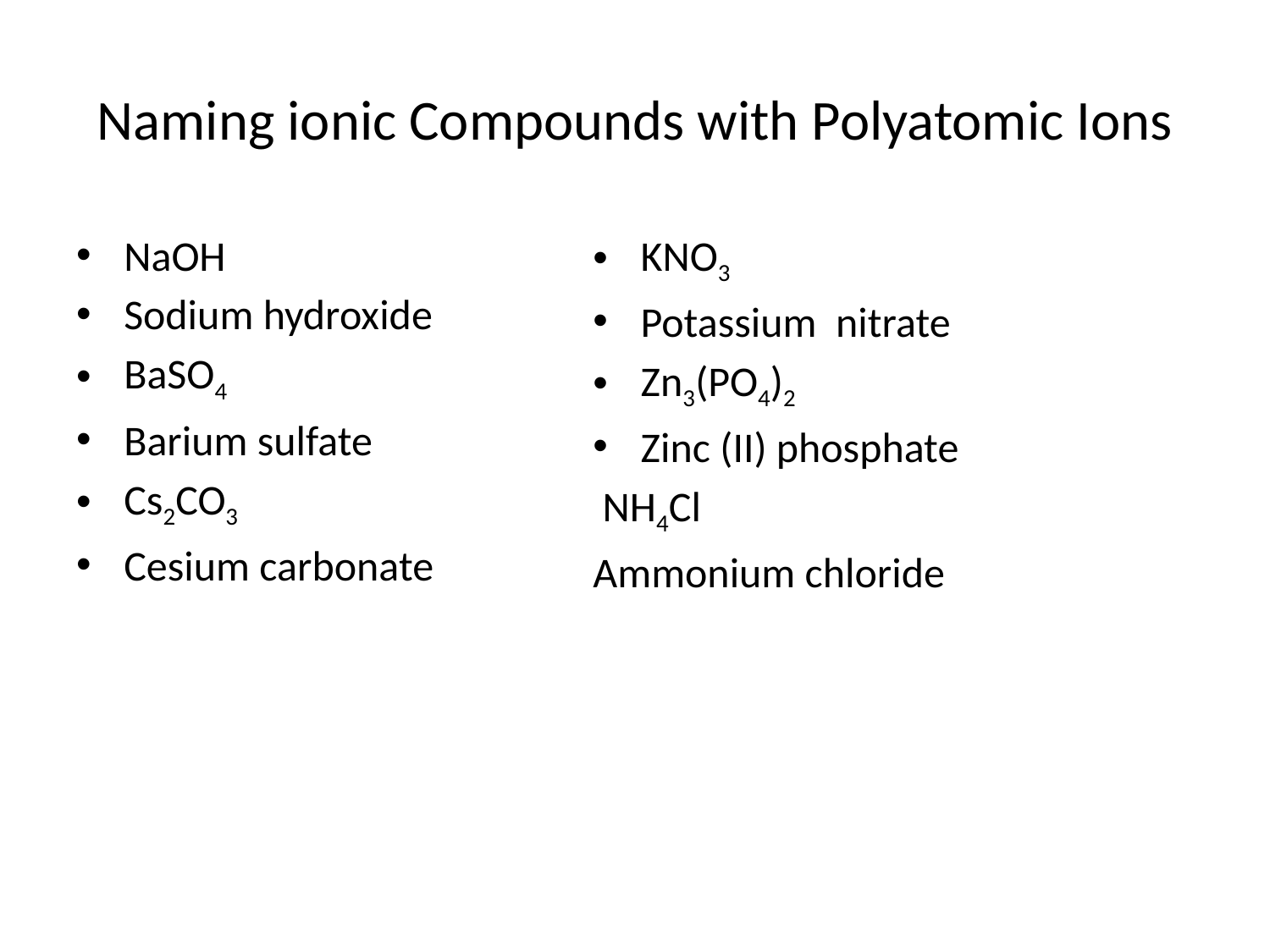

# Naming ionic Compounds with Polyatomic Ions
NaOH
Sodium hydroxide
BaSO4
Barium sulfate
Cs2CO3
Cesium carbonate
KNO3
Potassium  nitrate
Zn3(PO4)2
Zinc (II) phosphate
 NH4Cl
Ammonium chloride